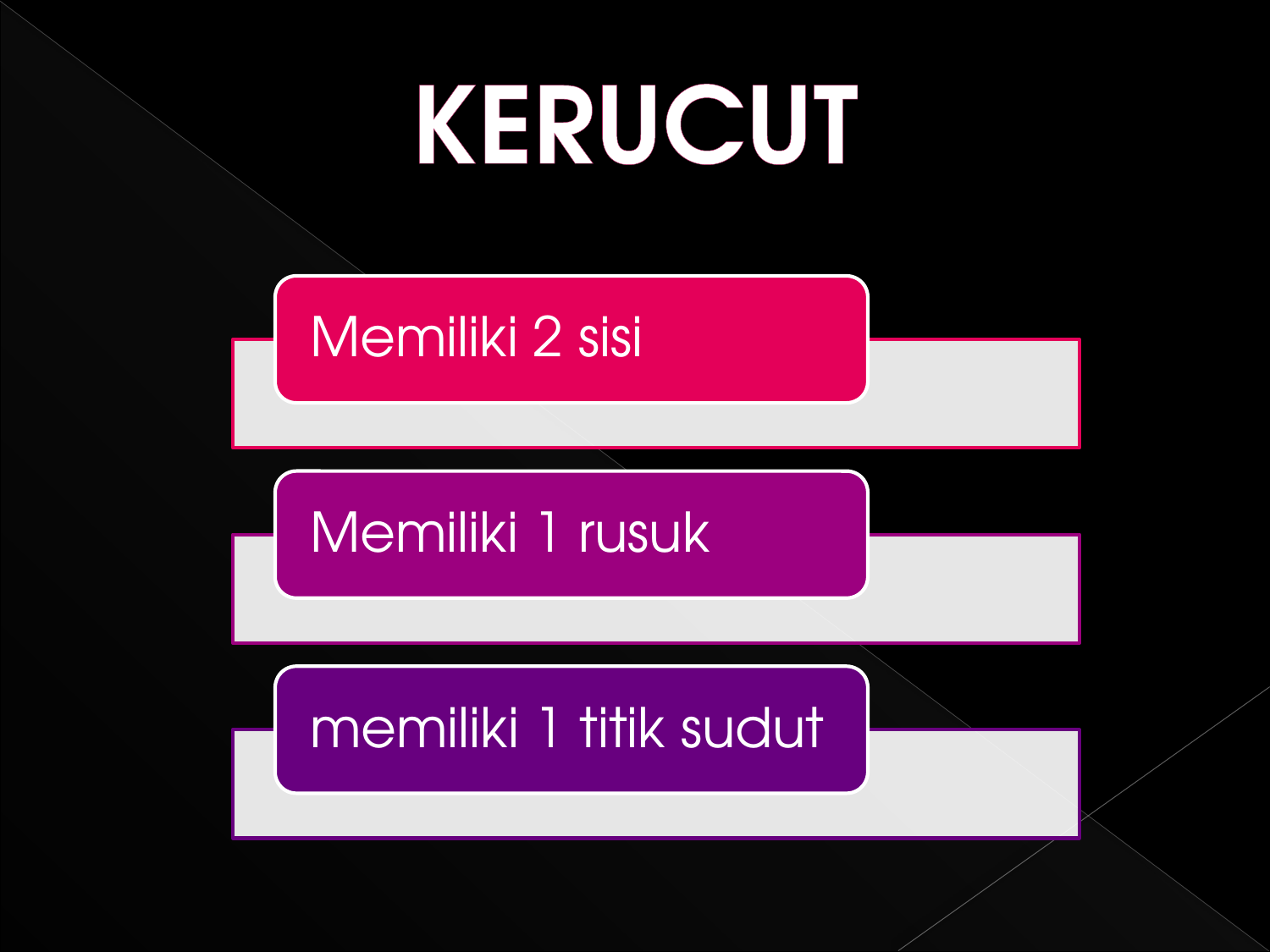

# KERUCUT

Memiliki 2 sisi
Memiliki 1 rusuk
memiliki 1 titik sudut